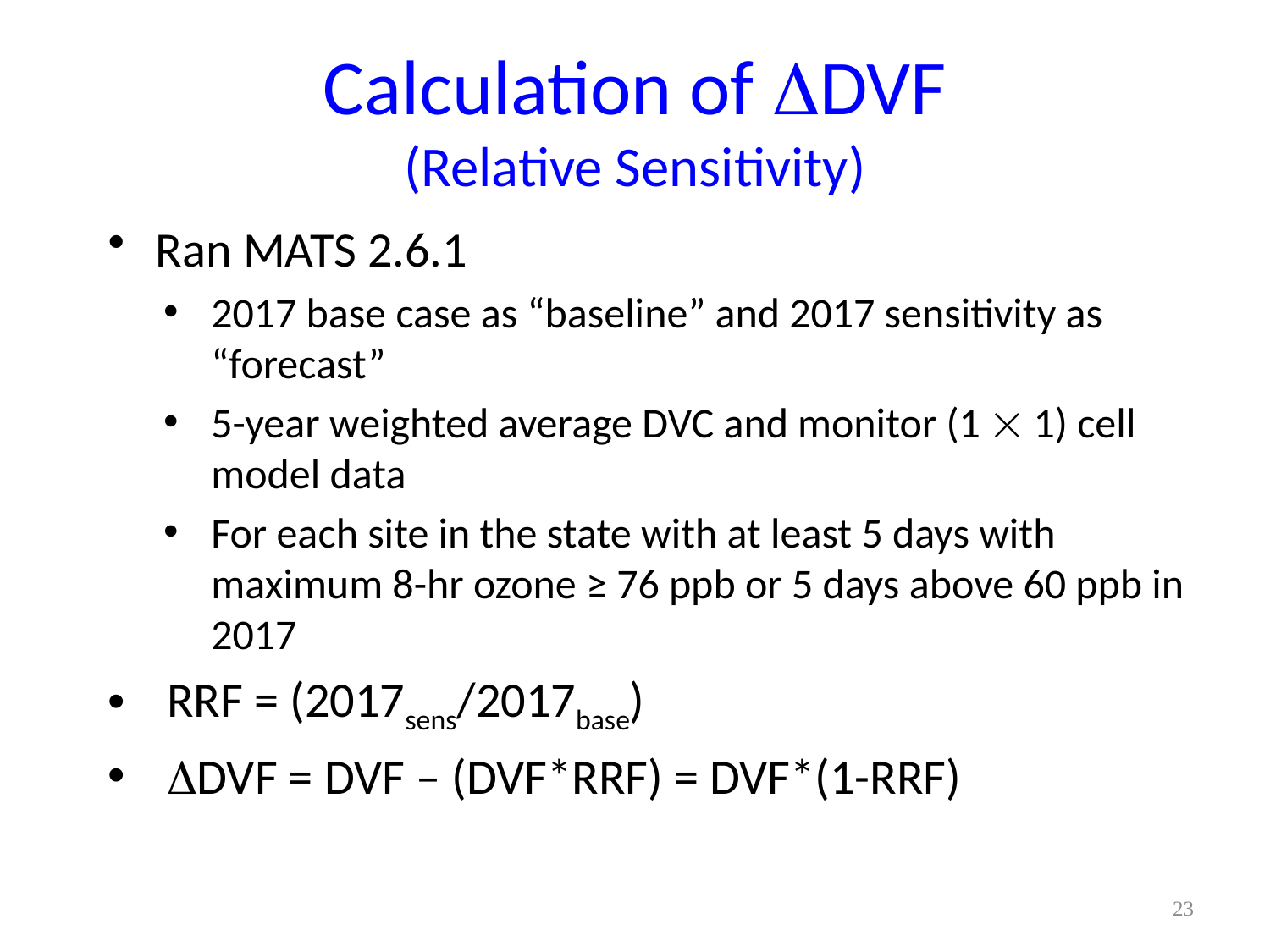

# Calculation of ΔDVF (Relative Sensitivity)
Ran MATS 2.6.1
2017 base case as “baseline” and 2017 sensitivity as “forecast”
5-year weighted average DVC and monitor (1 × 1) cell model data
For each site in the state with at least 5 days with maximum 8-hr ozone ≥ 76 ppb or 5 days above 60 ppb in 2017
 RRF = (2017sens/2017base)
 ΔDVF = DVF – (DVF*RRF) = DVF*(1-RRF)
23